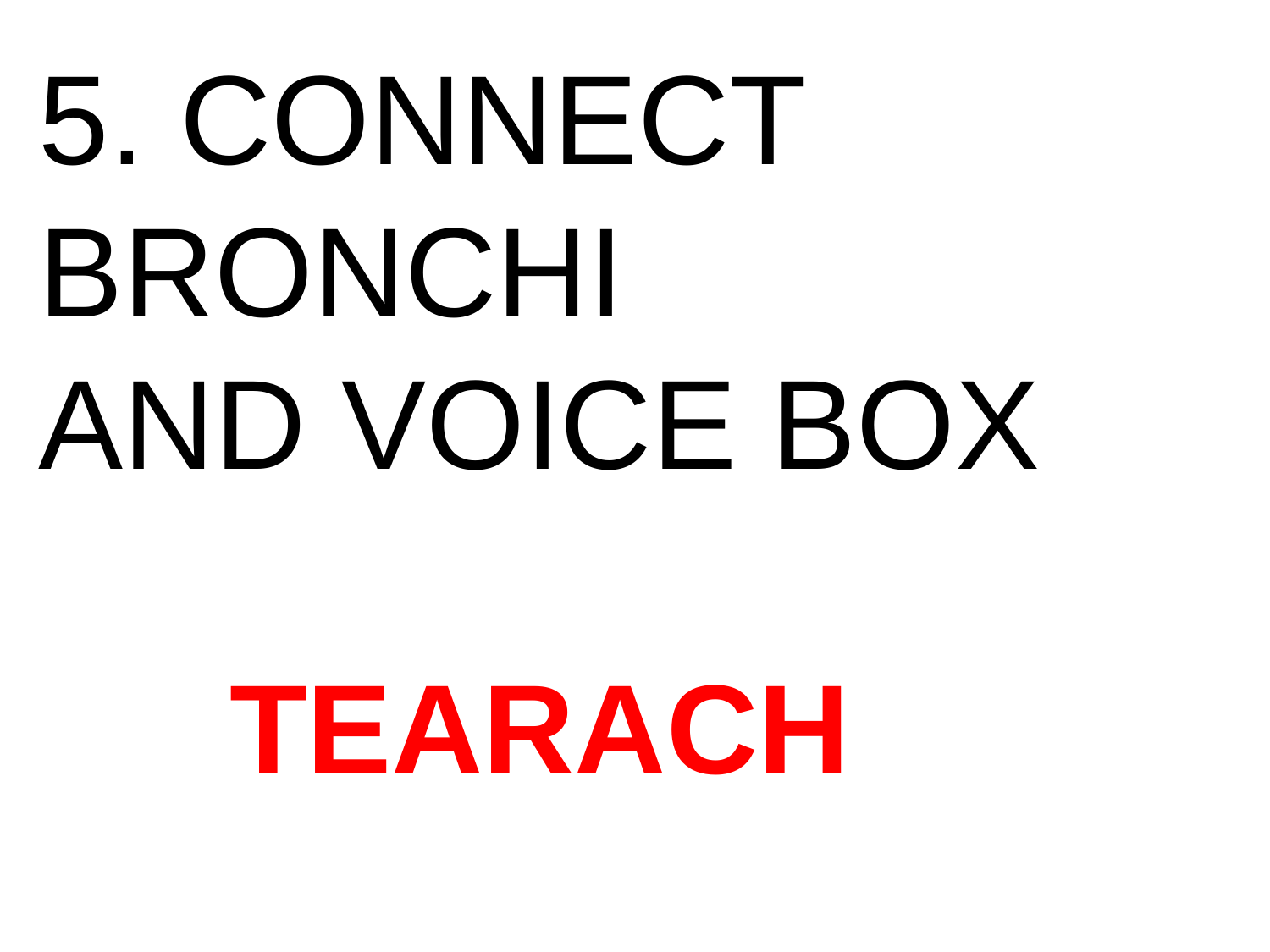

5. CONNECT
BRONCHI
AND VOICE BOX

TEARACH